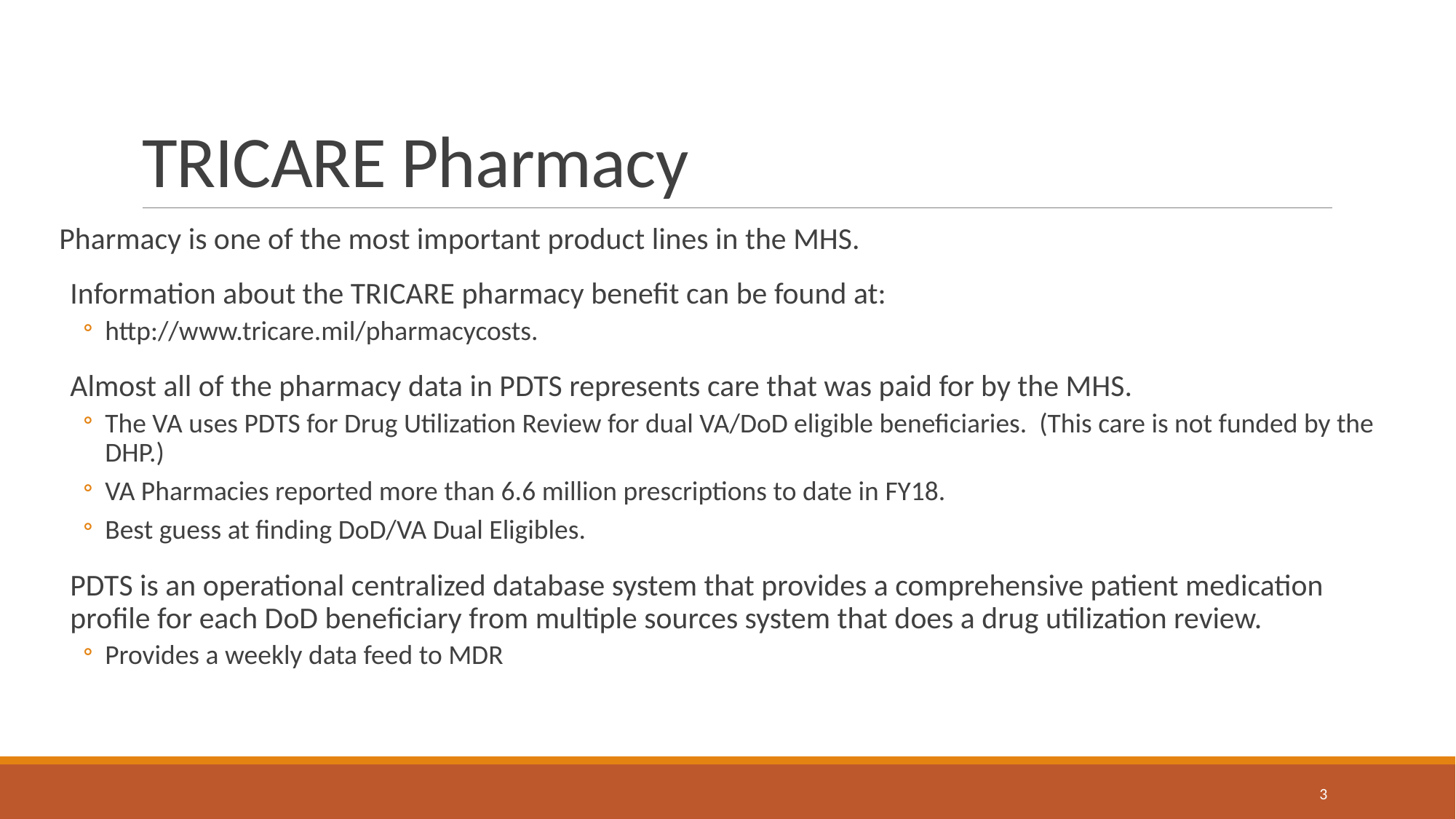

# TRICARE Pharmacy
Pharmacy is one of the most important product lines in the MHS.
Information about the TRICARE pharmacy benefit can be found at:
http://www.tricare.mil/pharmacycosts.
Almost all of the pharmacy data in PDTS represents care that was paid for by the MHS.
The VA uses PDTS for Drug Utilization Review for dual VA/DoD eligible beneficiaries.  (This care is not funded by the DHP.)
VA Pharmacies reported more than 6.6 million prescriptions to date in FY18.
Best guess at finding DoD/VA Dual Eligibles.
PDTS is an operational centralized database system that provides a comprehensive patient medication profile for each DoD beneficiary from multiple sources system that does a drug utilization review.
Provides a weekly data feed to MDR
3